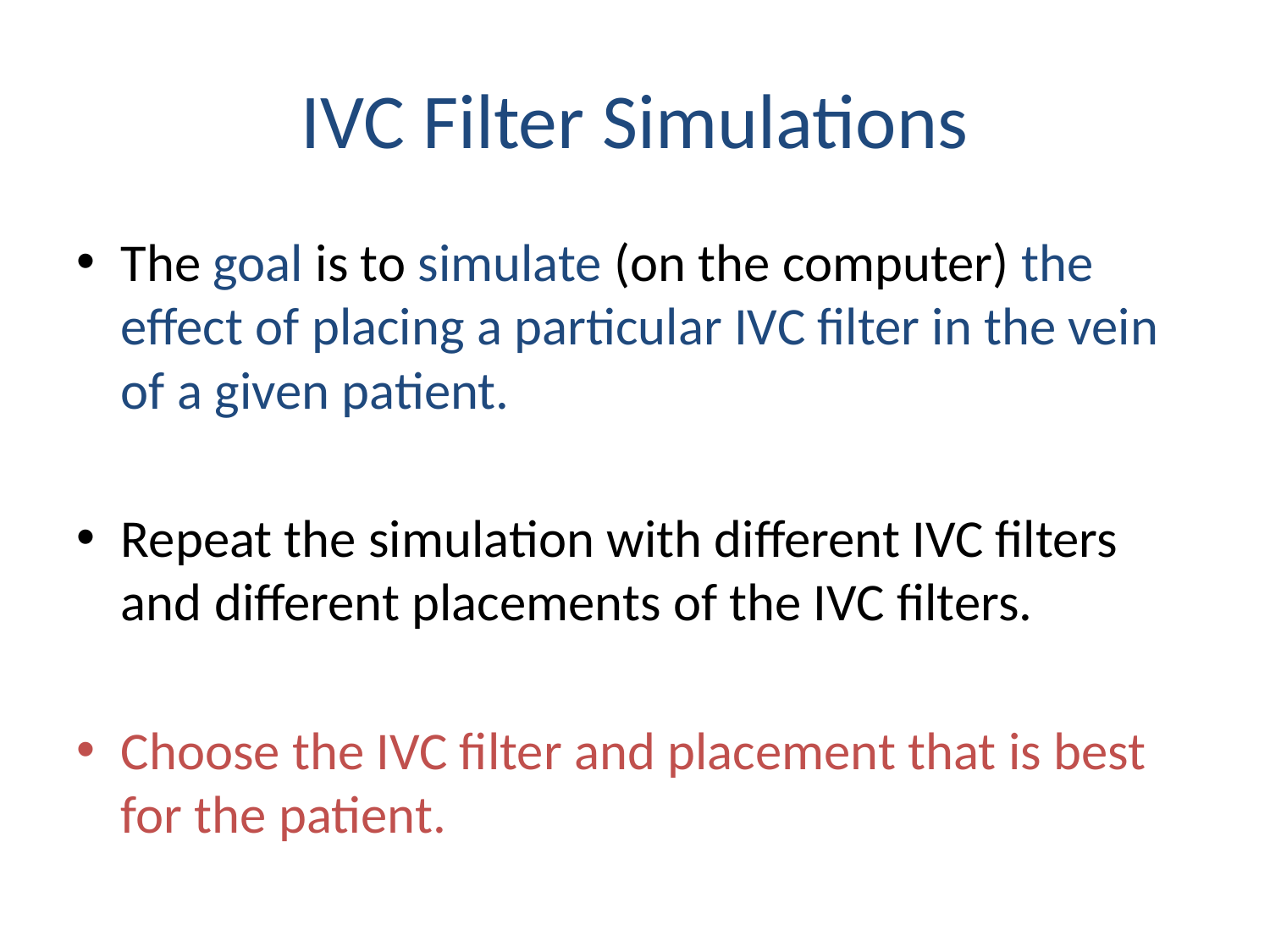

# IVC Filter Simulations
The goal is to simulate (on the computer) the effect of placing a particular IVC filter in the vein of a given patient.

Repeat the simulation with different IVC filters and different placements of the IVC filters.

Choose the IVC filter and placement that is best for the patient.